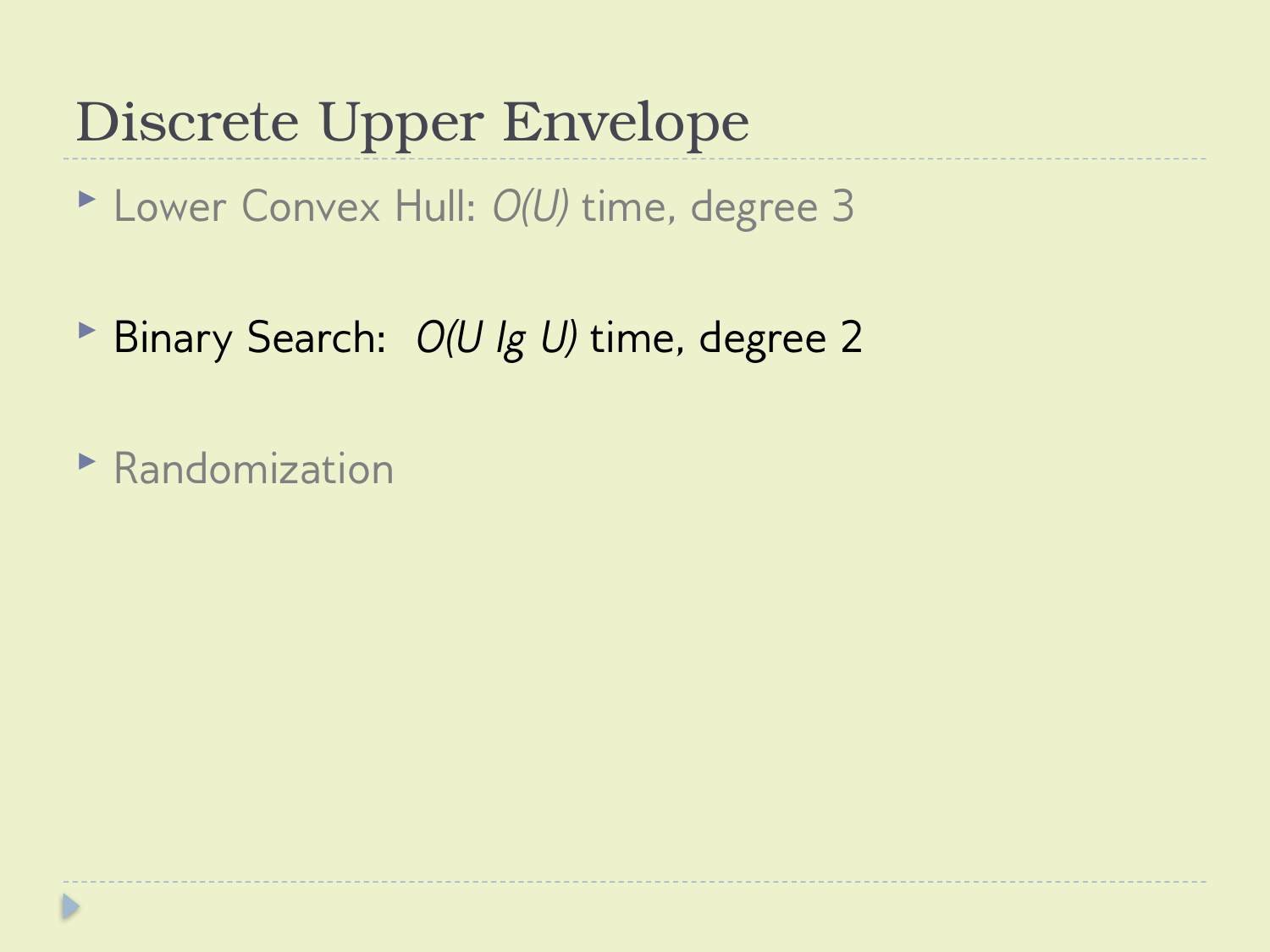

# Discrete Upper Envelope
Lower Convex Hull: O(U) time, degree 3

Binary Search:  O(U lg U) time, degree 2

Randomization